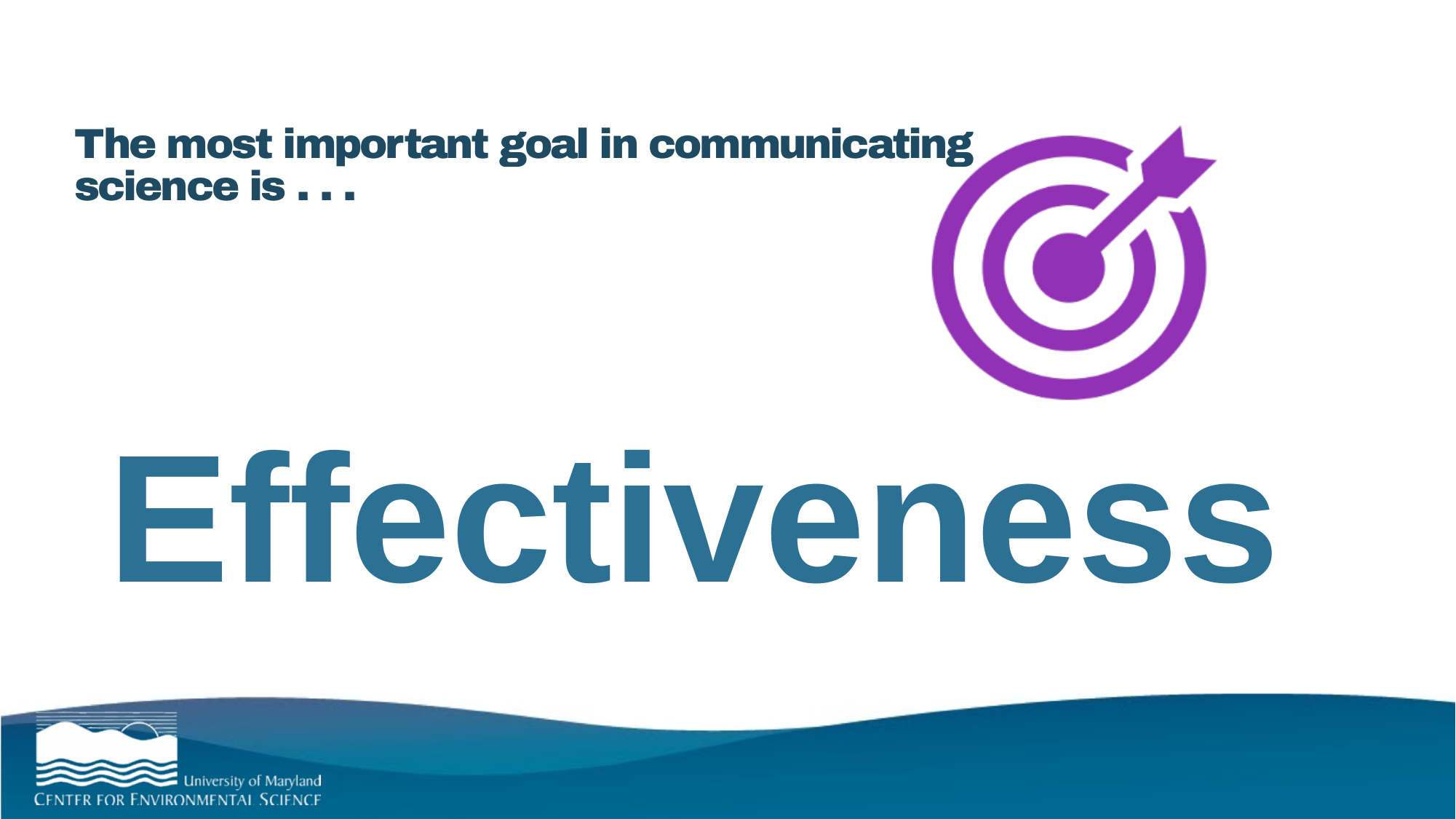

The most important goal in communicating science is . . .

Effectiveness